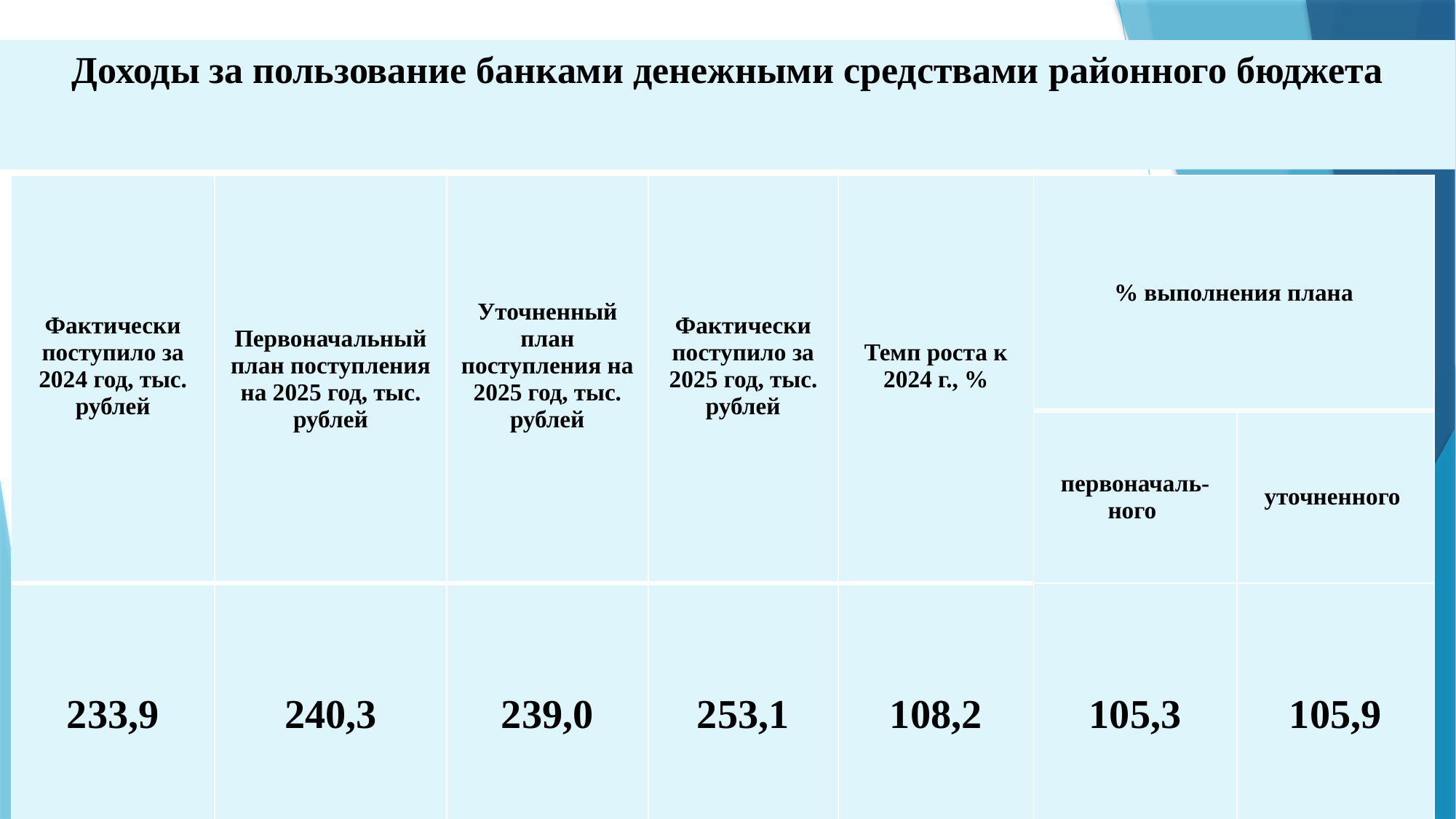

# Доходы за пользование банками денежными средствами районного бюджета
| Фактически поступило за 2024 год, тыс. рублей | Первоначальный план поступления на 2025 год, тыс. рублей | Уточненный план поступления на 2025 год, тыс. рублей | Фактически поступило за 2025 год, тыс. рублей | Темп роста к 2024 г., % | % выполнения плана |  |
| --- | --- | --- | --- | --- | --- | --- |
|  |  |  |  |  | первоначаль-ного | уточненного |
| 233,9 | 240,3 | 239,0 | 253,1 | 108,2 | 105,3 | 105,9 |